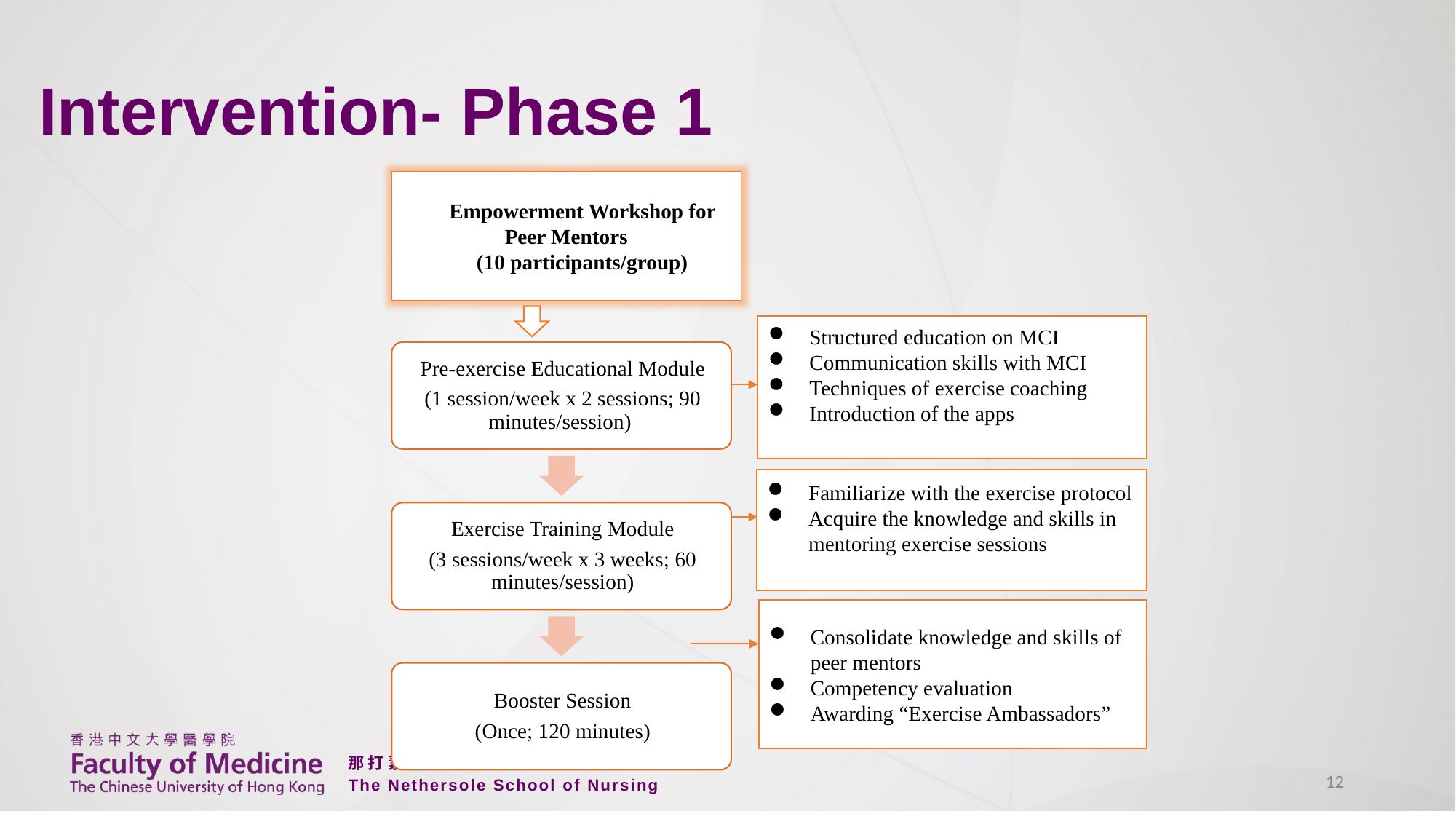

# Intervention- Phase 1

Empowerment Workshop for Peer Mentors
(10 participants/group)

Structured education on MCI
Communication skills with MCI
Techniques of exercise coaching
Introduction of the apps

Familiarize with the exercise protocol
Acquire the knowledge and skills in mentoring exercise sessions

Consolidate knowledge and skills of peer mentors
Competency evaluation
Awarding “Exercise Ambassadors”
Pre-exercise Educational Module
(1 session/week x 2 sessions; 90 minutes/session)

Exercise Training Module
(3 sessions/week x 3 weeks; 60 minutes/session)

Booster Session
(Once; 120 minutes)
12